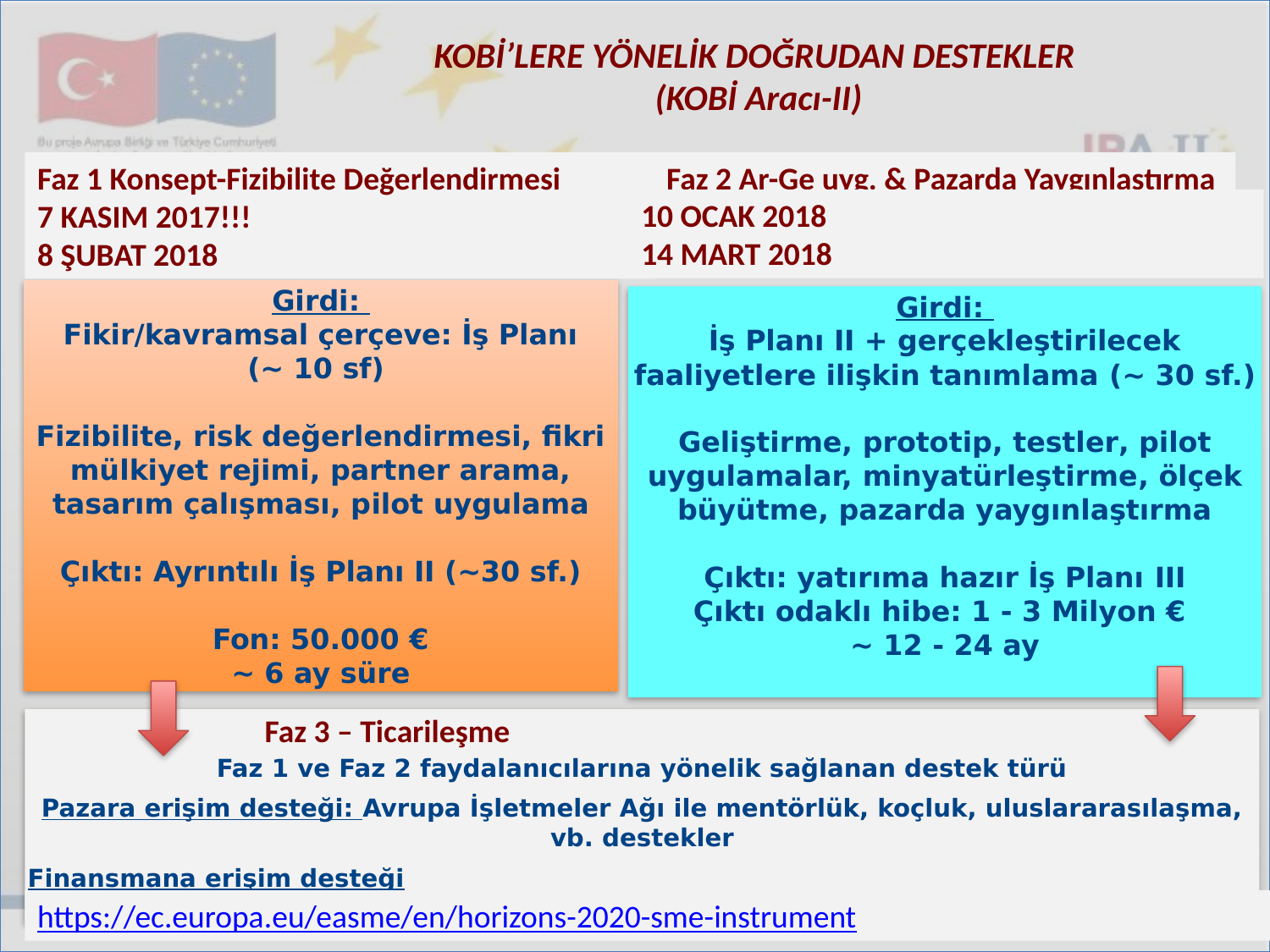

# KOBİ’LERE YÖNELİK DOĞRUDAN DESTEKLER (KOBİ Aracı-II)
Faz 1 Konsept-Fizibilite Değerlendirmesi
7 KASIM 2017!!!
8 ŞUBAT 2018
Faz 2 Ar-Ge uyg. & Pazarda Yaygınlaştırma
10 OCAK 2018
14 MART 2018
Girdi:
Fikir/kavramsal çerçeve: İş Planı
(~ 10 sf)

Fizibilite, risk değerlendirmesi, fikri mülkiyet rejimi, partner arama, tasarım çalışması, pilot uygulama

Çıktı: Ayrıntılı İş Planı II (~30 sf.)

Fon: 50.000 €
~ 6 ay süre
Girdi:
İş Planı II + gerçekleştirilecek faaliyetlere ilişkin tanımlama (~ 30 sf.)

Geliştirme, prototip, testler, pilot uygulamalar, minyatürleştirme, ölçek büyütme, pazarda yaygınlaştırma

Çıktı: yatırıma hazır İş Planı III
Çıktı odaklı hibe: 1 - 3 Milyon €
~ 12 - 24 ay

Faz 3 – Ticarileşme

Faz 1 ve Faz 2 faydalanıcılarına yönelik sağlanan destek türü
Pazara erişim desteği: Avrupa İşletmeler Ağı ile mentörlük, koçluk, uluslararasılaşma, vb. destekler
Finansmana erişim desteği

https://ec.europa.eu/easme/en/horizons-2020-sme-instrument
23